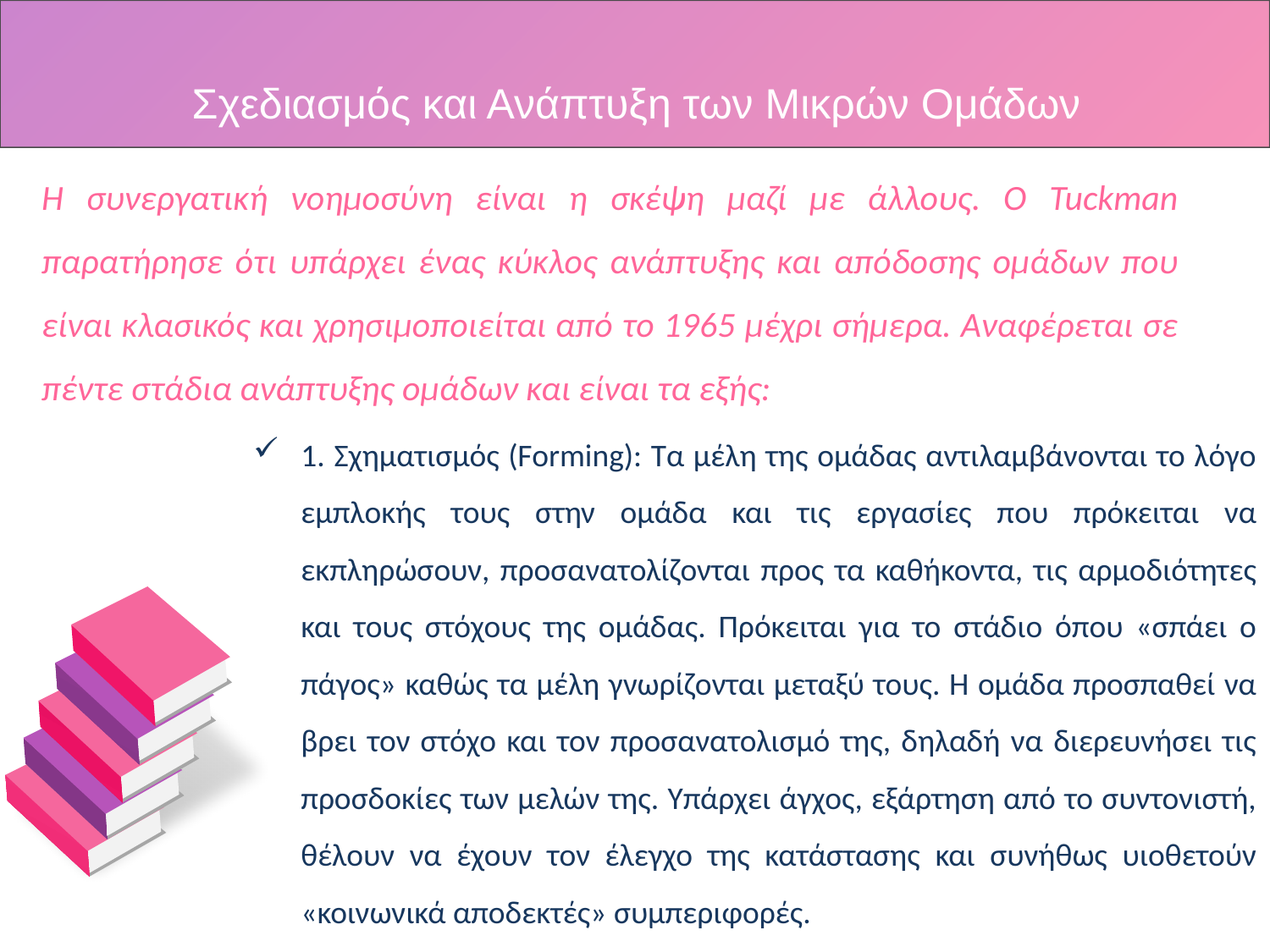

Σχεδιασμός και Ανάπτυξη των Μικρών Ομάδων
Η συνεργατική νοημοσύνη είναι η σκέψη μαζί με άλλους. Ο Tuckman παρατήρησε ότι υπάρχει ένας κύκλος ανάπτυξης και απόδοσης ομάδων που είναι κλασικός και χρησιμοποιείται από το 1965 μέχρι σήμερα. Αναφέρεται σε πέντε στάδια ανάπτυξης ομάδων και είναι τα εξής:
1. Σχηματισμός (Forming): Τα μέλη της ομάδας αντιλαμβάνονται το λόγο εμπλοκής τους στην ομάδα και τις εργασίες που πρόκειται να εκπληρώσουν, προσανατολίζονται προς τα καθήκοντα, τις αρμοδιότητες και τους στόχους της ομάδας. Πρόκειται για το στάδιο όπου «σπάει ο πάγος» καθώς τα μέλη γνωρίζονται μεταξύ τους. Η ομάδα προσπαθεί να βρει τον στόχο και τον προσανατολισμό της, δηλαδή να διερευνήσει τις προσδοκίες των μελών της. Υπάρχει άγχος, εξάρτηση από το συντονιστή, θέλουν να έχουν τον έλεγχο της κατάστασης και συνήθως υιοθετούν «κοινωνικά αποδεκτές» συμπεριφορές.